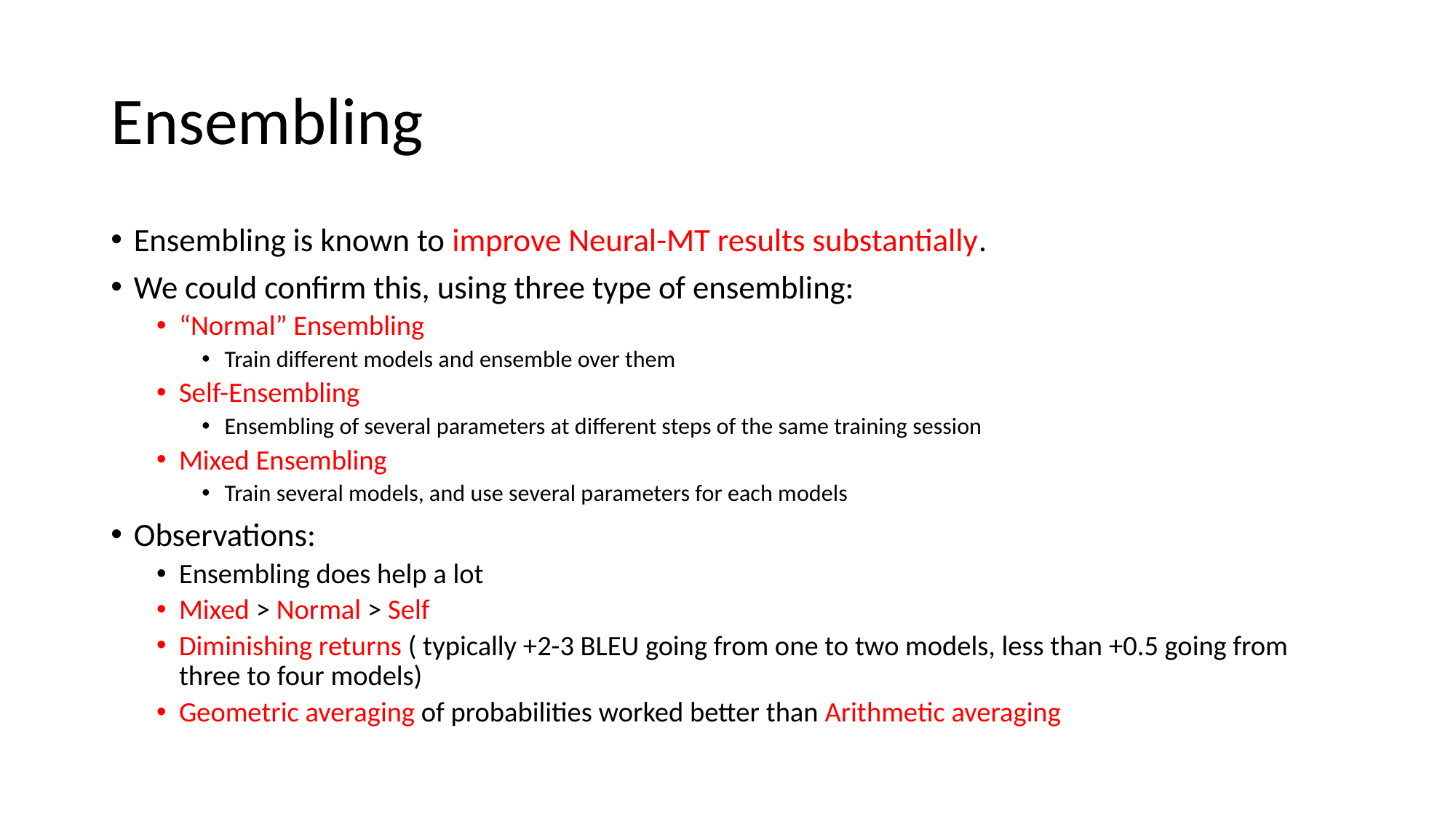

# Ensembling
Ensembling is known to improve Neural-MT results substantially.
We could confirm this, using three type of ensembling:
“Normal” Ensembling
Train different models and ensemble over them
Self-Ensembling
Ensembling of several parameters at different steps of the same training session
Mixed Ensembling
Train several models, and use several parameters for each models
Observations:
Ensembling does help a lot
Mixed > Normal > Self
Diminishing returns ( typically +2-3 BLEU going from one to two models, less than +0.5 going from three to four models)
Geometric averaging of probabilities worked better than Arithmetic averaging